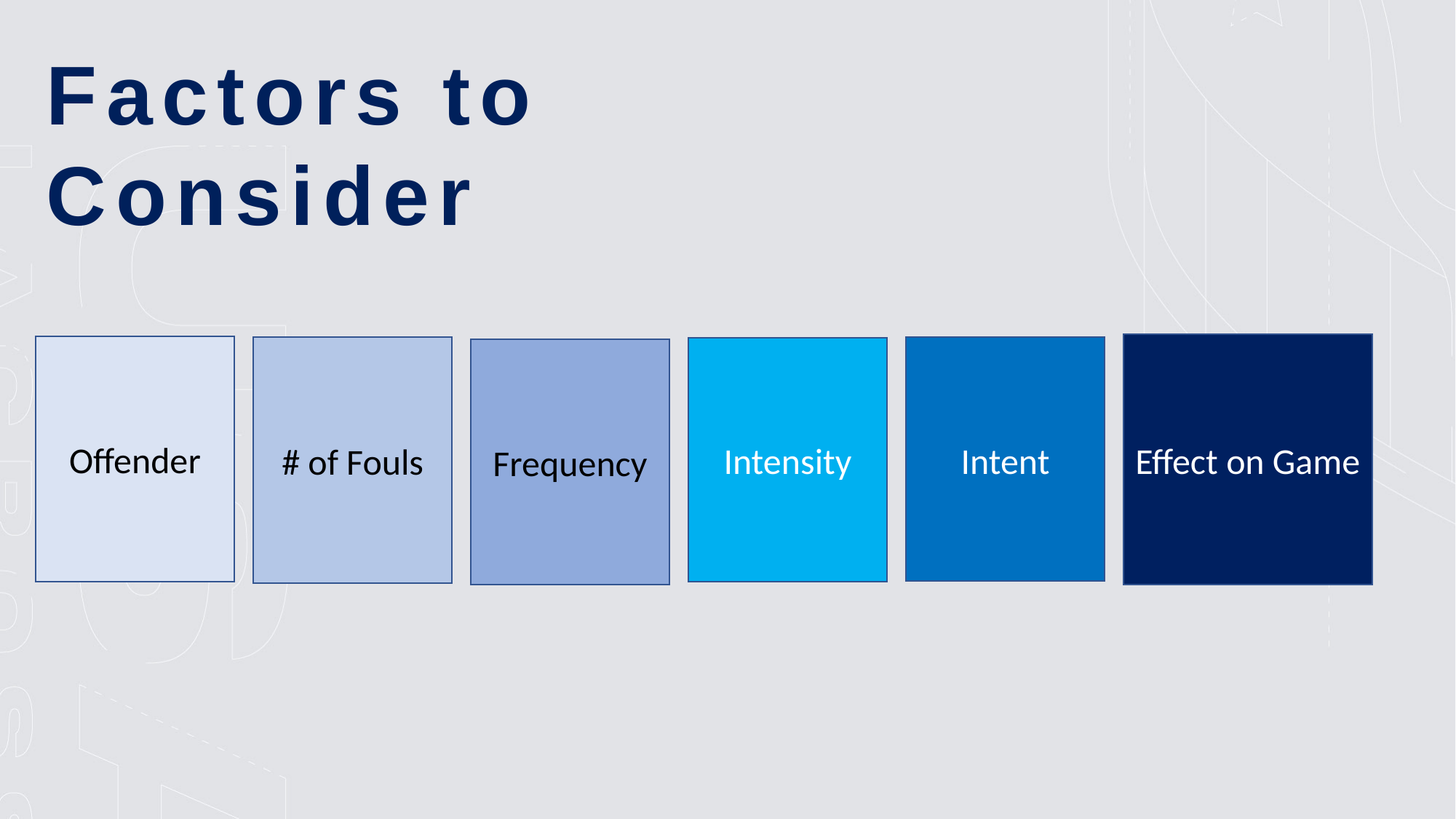

Factors to Consider
Effect on Game
Offender
Intent
# of Fouls
Intensity
Frequency